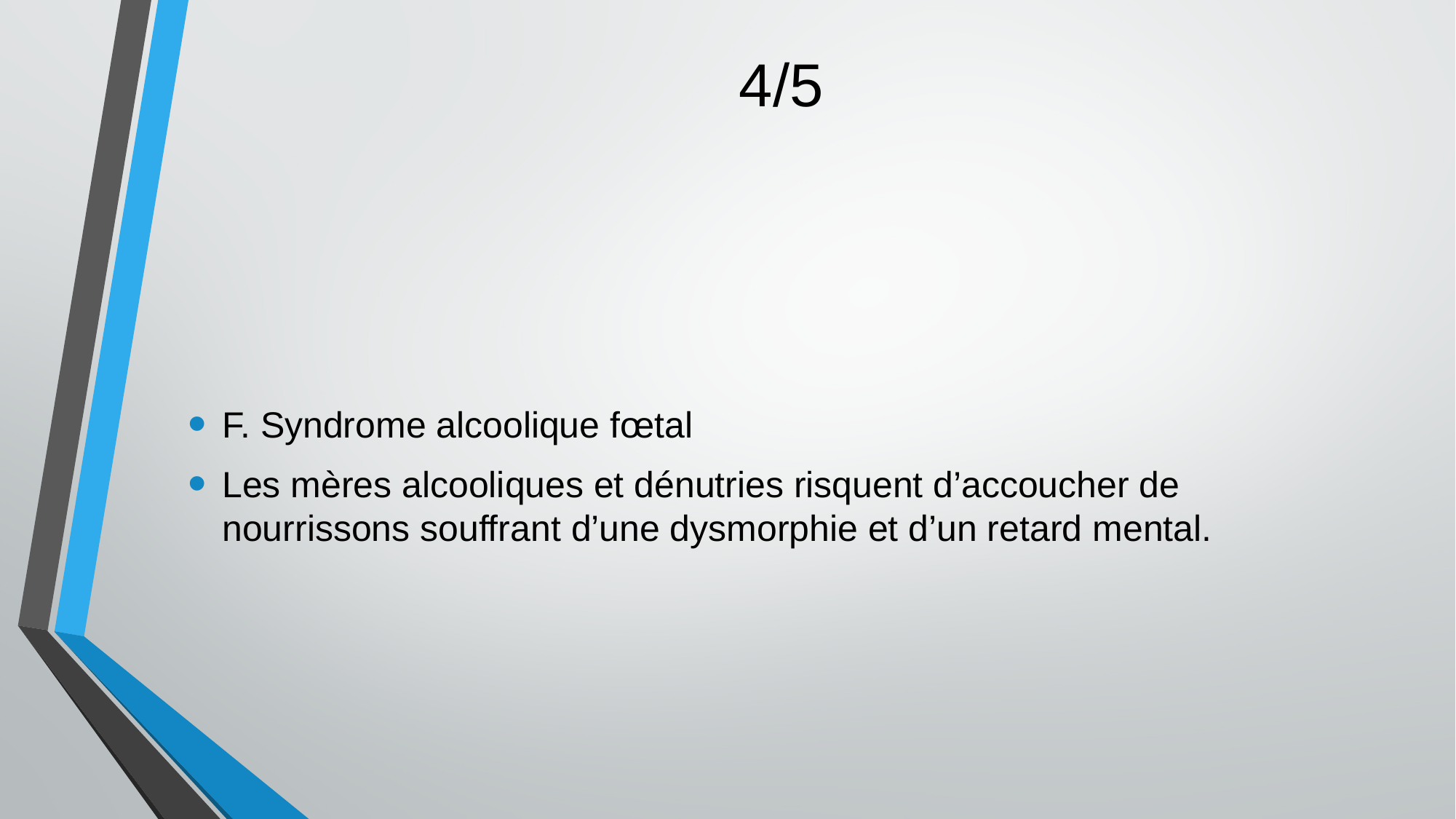

# 4/5
F. Syndrome alcoolique fœtal
Les mères alcooliques et dénutries risquent d’accoucher de nourrissons souffrant d’une dysmorphie et d’un retard mental.